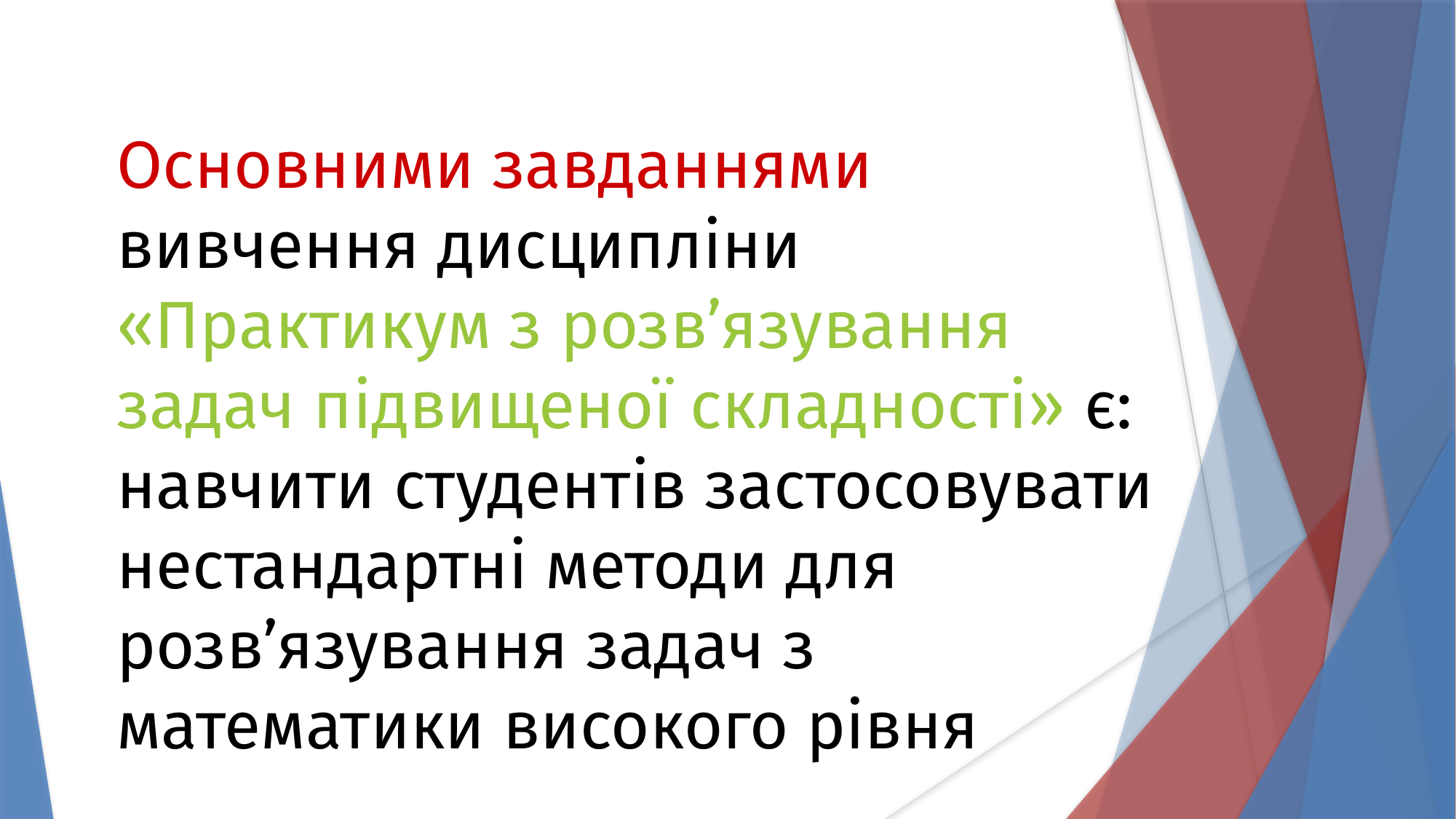

Основними завданнями вивчення дисципліни «Практикум з розв’язування задач підвищеної складності» є: навчити студентів застосовувати нестандартні методи для розв’язування задач з математики високого рівня